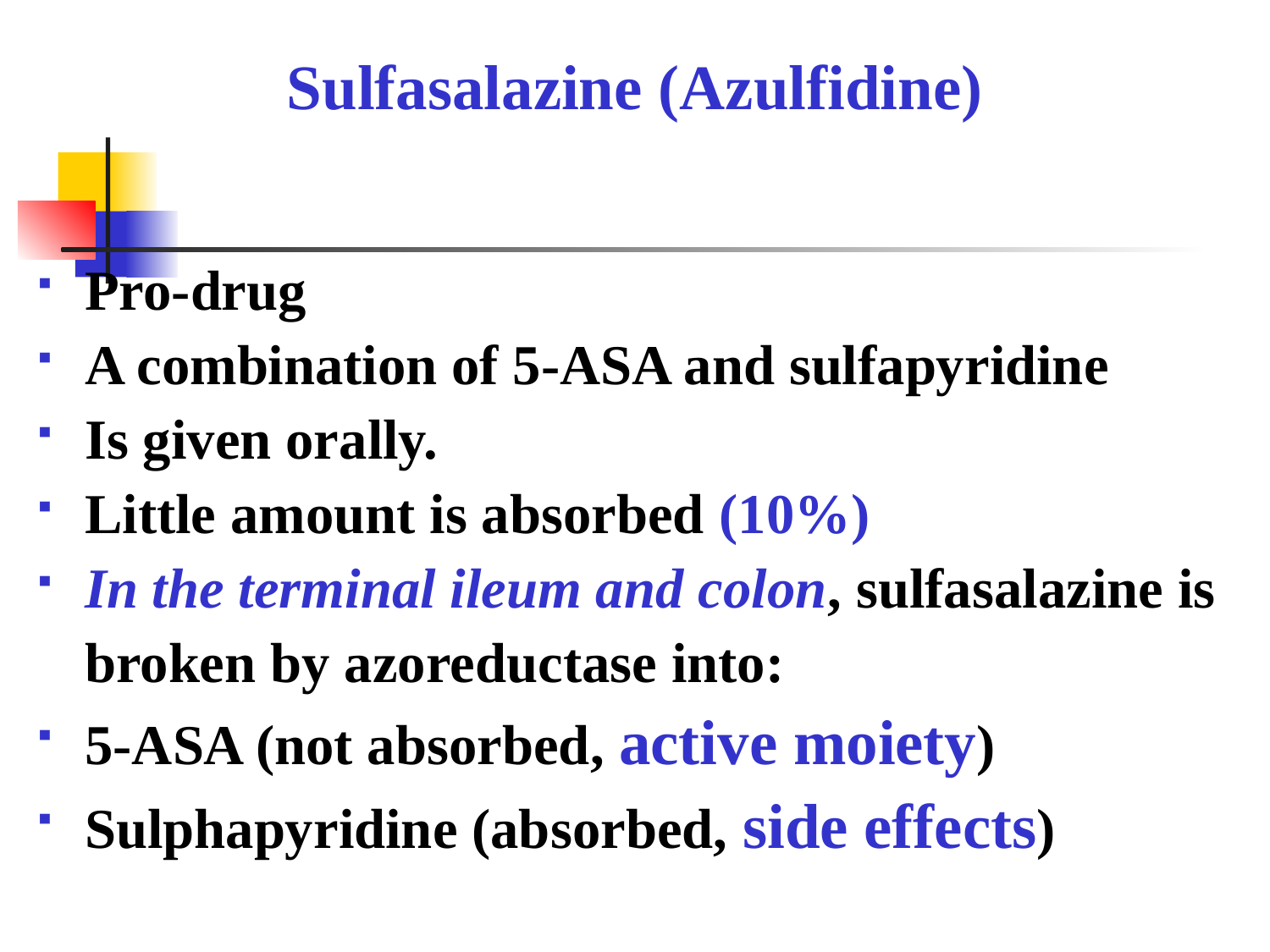

Sulfasalazine (Azulfidine)

Pro-drug
A combination of 5-ASA and sulfapyridine
Is given orally.
Little amount is absorbed (10%)
In the terminal ileum and colon, sulfasalazine is broken by azoreductase into:
5-ASA (not absorbed, active moiety)
Sulphapyridine (absorbed, side effects)